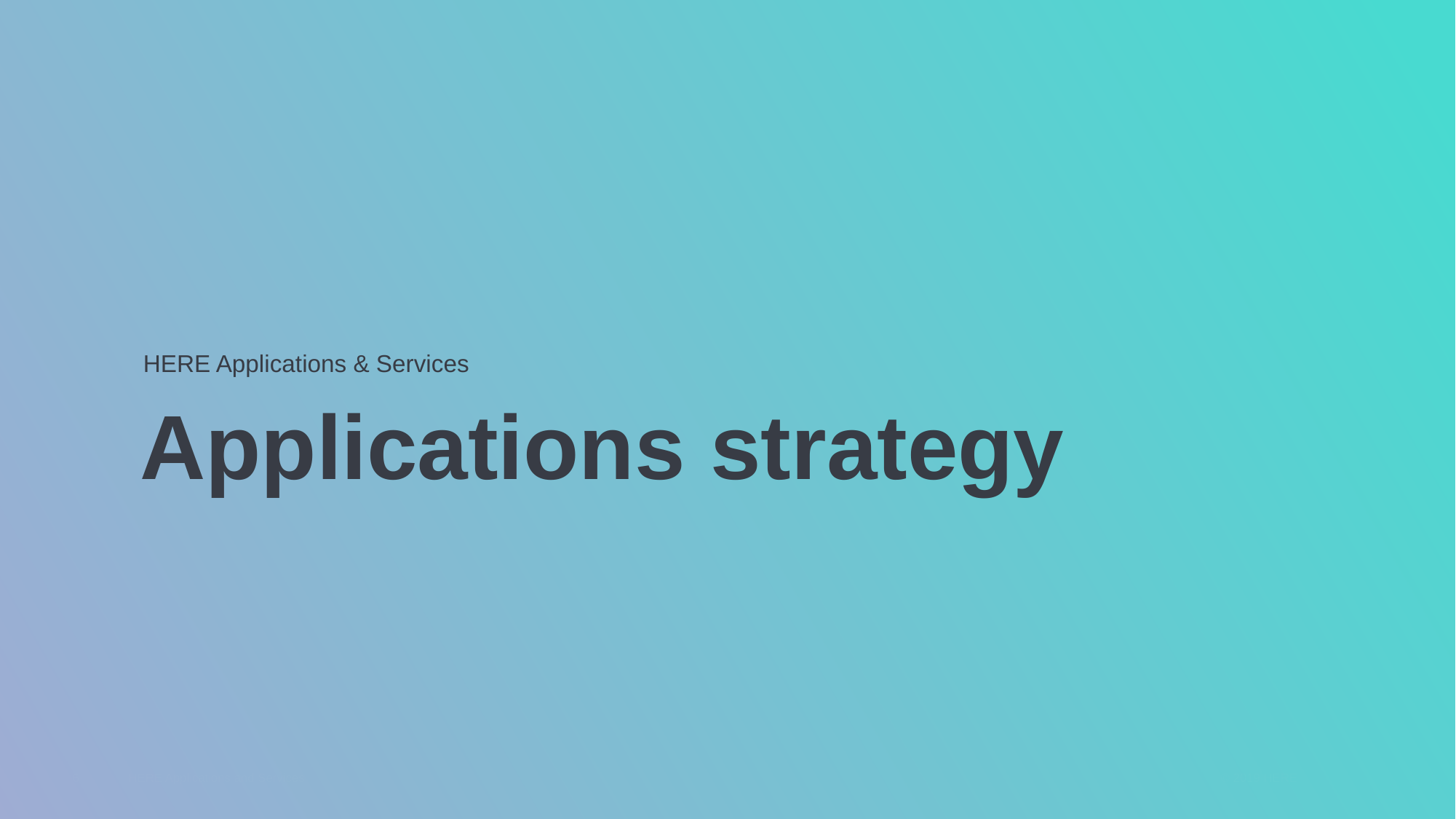

HERE Applications & Services
# Applications strategy
6
HERE Applications and Services
© 2019 HERE